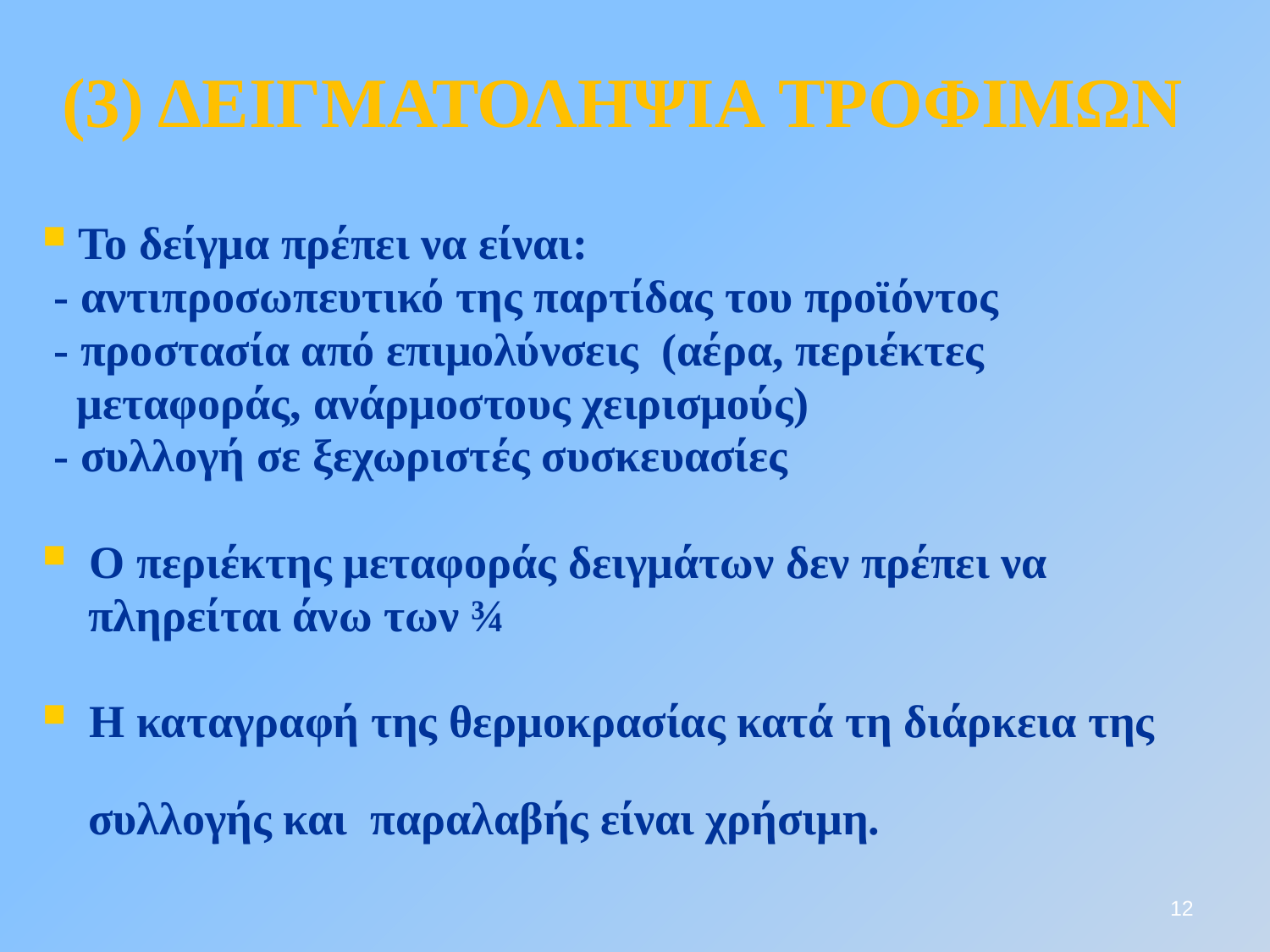

(3) ΔΕΙΓΜΑΤΟΛΗΨΙΑ ΤΡΟΦΙΜΩΝ
 Το δείγμα πρέπει να είναι:
 - αντιπροσωπευτικό της παρτίδας του προϊόντος
 - προστασία από επιμολύνσεις  (αέρα, περιέκτες
   μεταφοράς, ανάρμοστους χειρισμούς)
 - συλλογή σε ξεχωριστές συσκευασίες

  Ο περιέκτης μεταφοράς δειγμάτων δεν πρέπει να
    πληρείται άνω των ¾

  Η καταγραφή της θερμοκρασίας κατά τη διάρκεια της
    συλλογής και  παραλαβής είναι χρήσιμη.

12